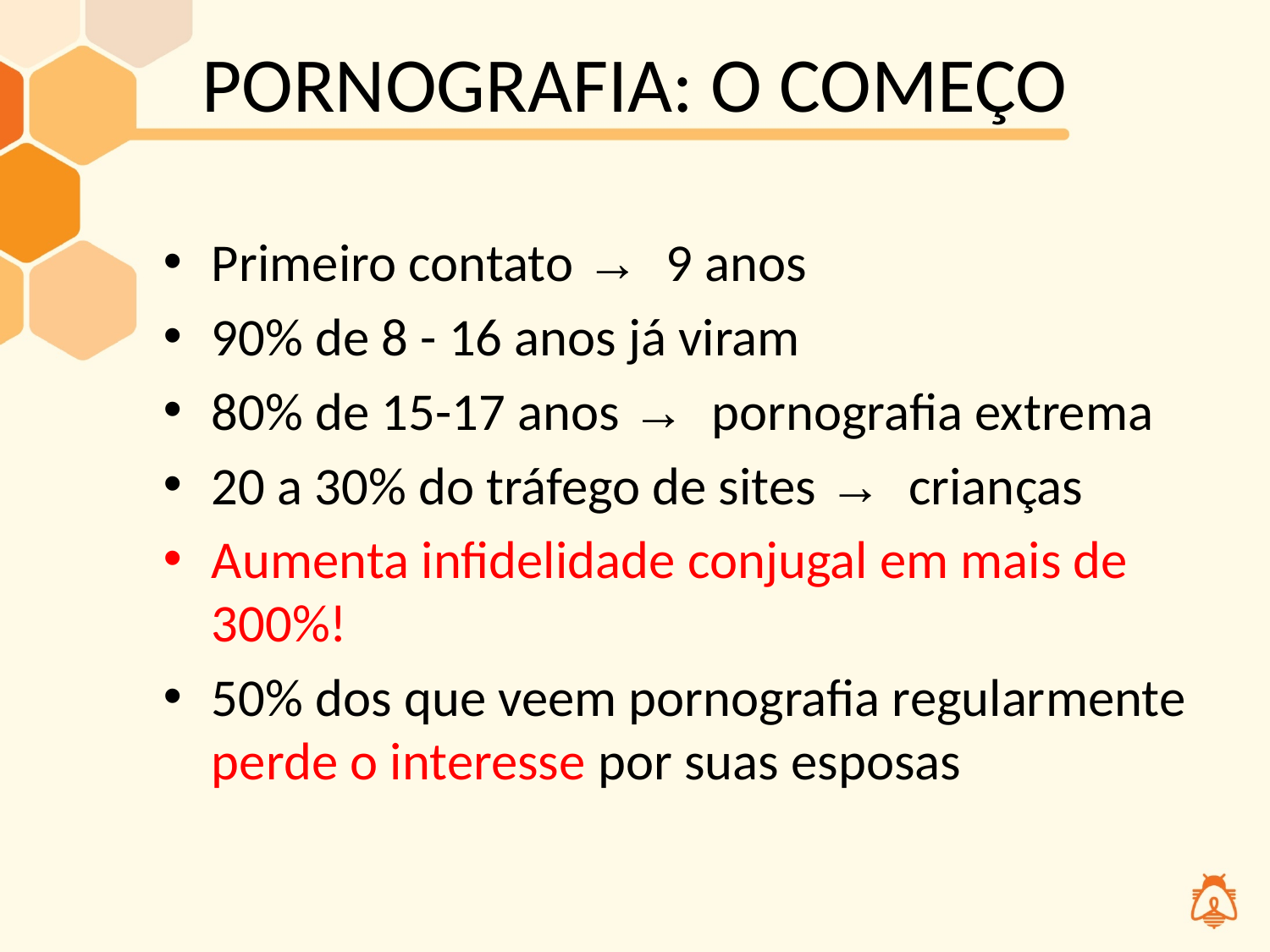

# PORNOGRAFIA: O COMEÇO
Primeiro contato →  9 anos
90% de 8 - 16 anos já viram
80% de 15-17 anos →  pornografia extrema
20 a 30% do tráfego de sites →  crianças
Aumenta infidelidade conjugal em mais de 300%!
50% dos que veem pornografia regularmente perde o interesse por suas esposas